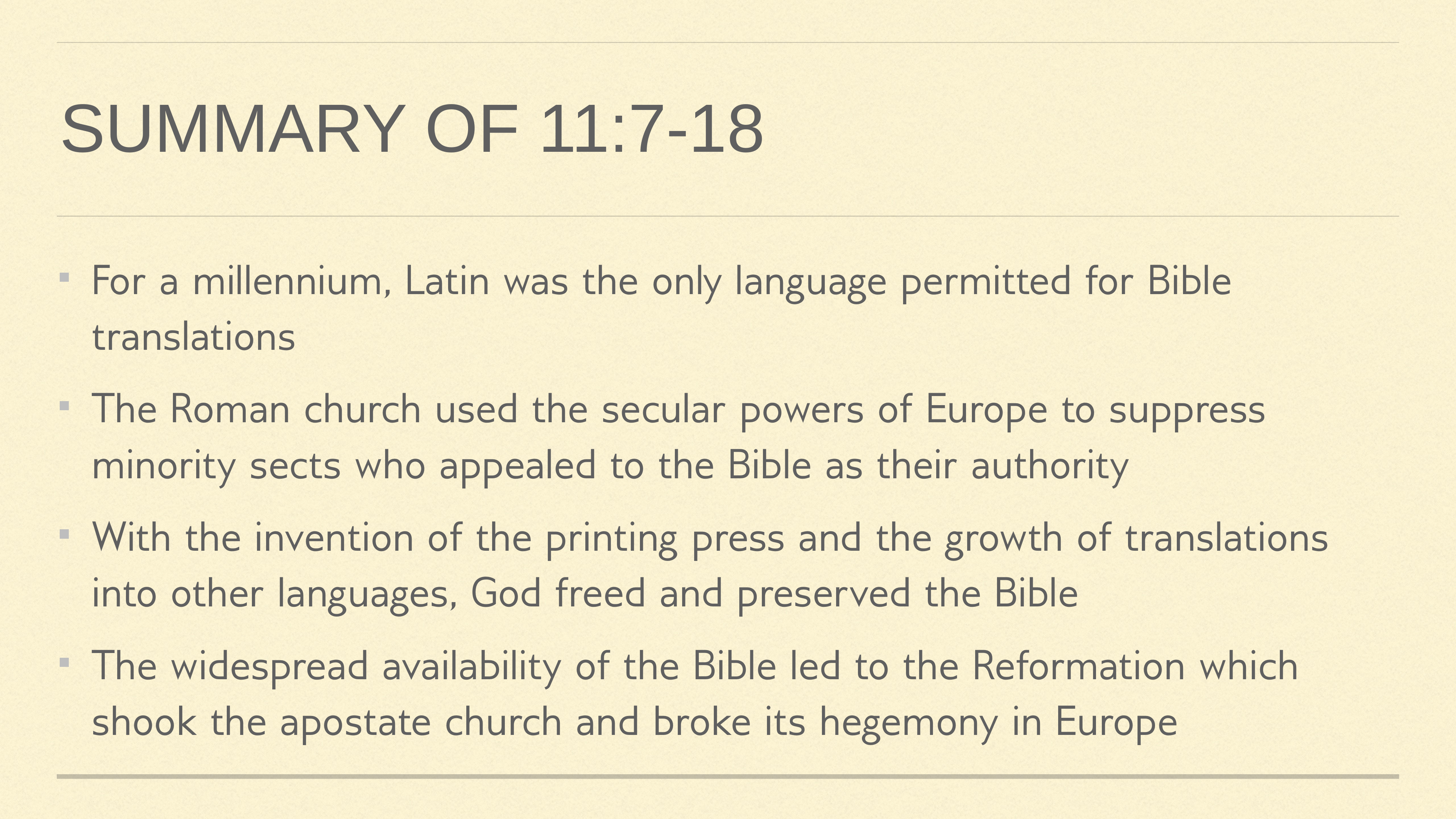

# Summary of 11:7-18
For a millennium, Latin was the only language permitted for Bible translations
The Roman church used the secular powers of Europe to suppress minority sects who appealed to the Bible as their authority
With the invention of the printing press and the growth of translations into other languages, God freed and preserved the Bible
The widespread availability of the Bible led to the Reformation which shook the apostate church and broke its hegemony in Europe